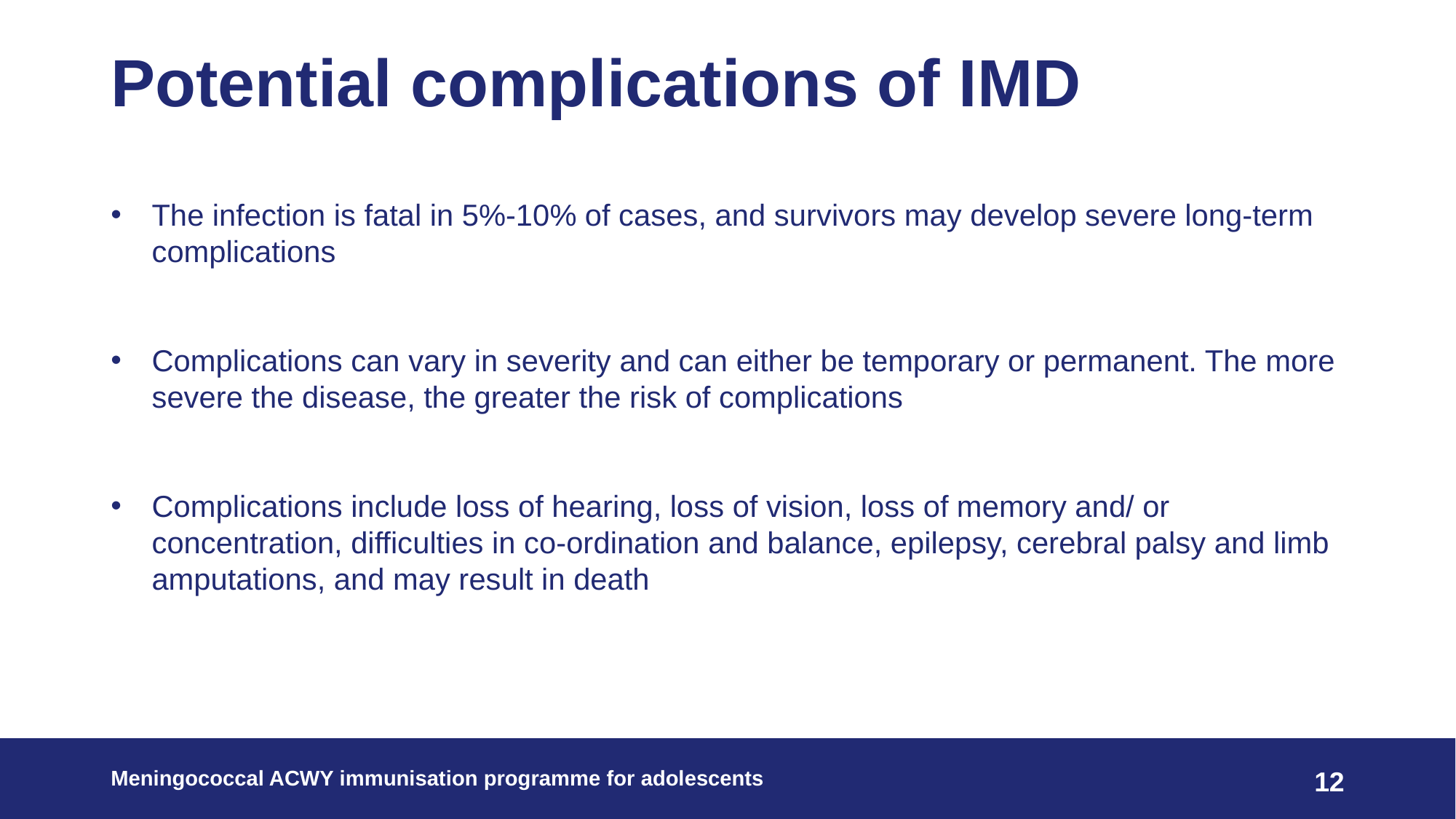

# Potential complications of IMD
The infection is fatal in 5%-10% of cases, and survivors may develop severe long-term complications

Complications can vary in severity and can either be temporary or permanent. The more severe the disease, the greater the risk of complications

Complications include loss of hearing, loss of vision, loss of memory and/ or concentration, difficulties in co-ordination and balance, epilepsy, cerebral palsy and limb amputations, and may result in death

Meningococcal ACWY immunisation programme for adolescents

12